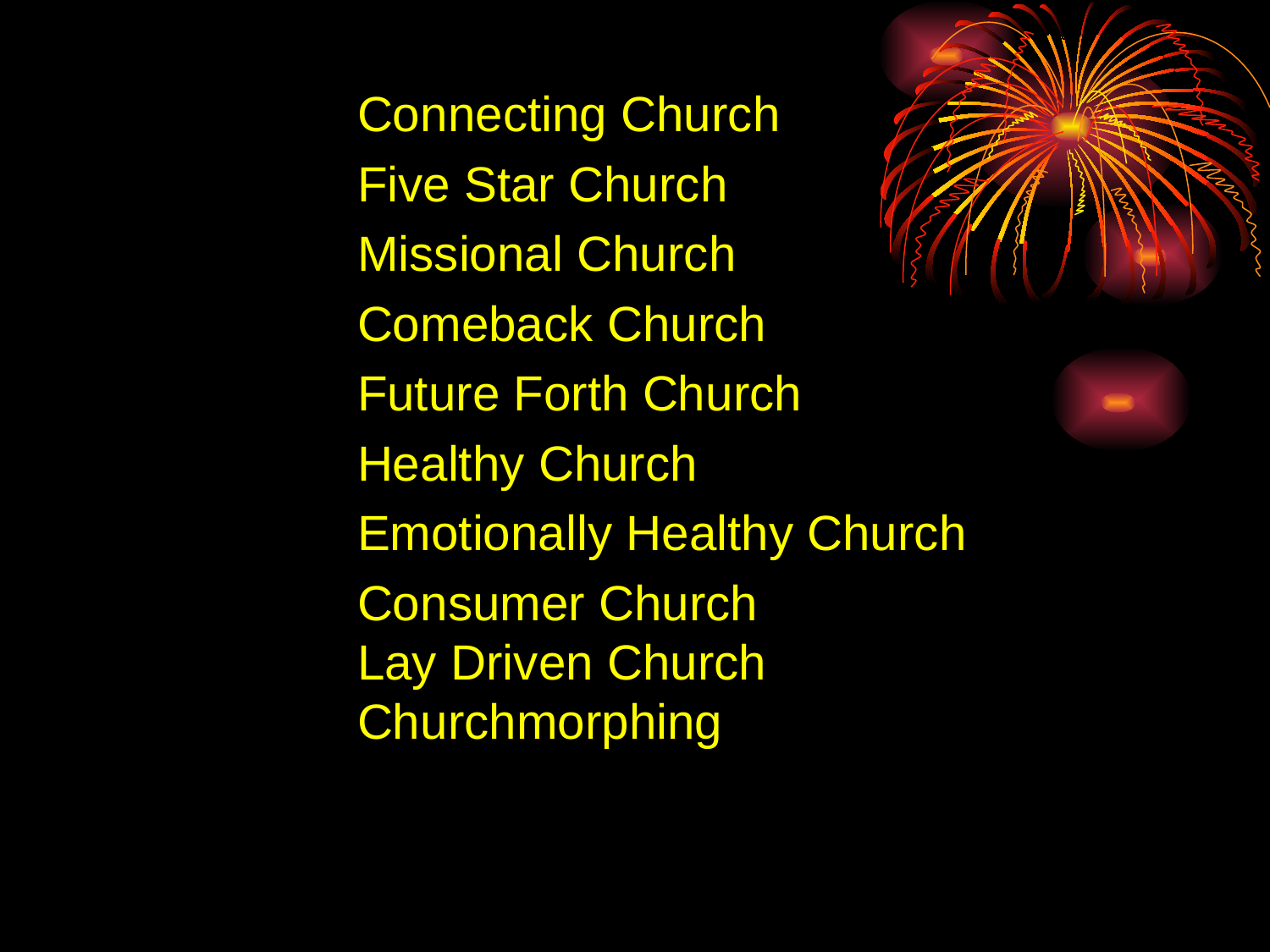

Connecting Church
Five Star Church
Missional Church
Comeback Church
Future Forth Church
Healthy Church
Emotionally Healthy Church
Consumer Church
Lay Driven Church
Churchmorphing